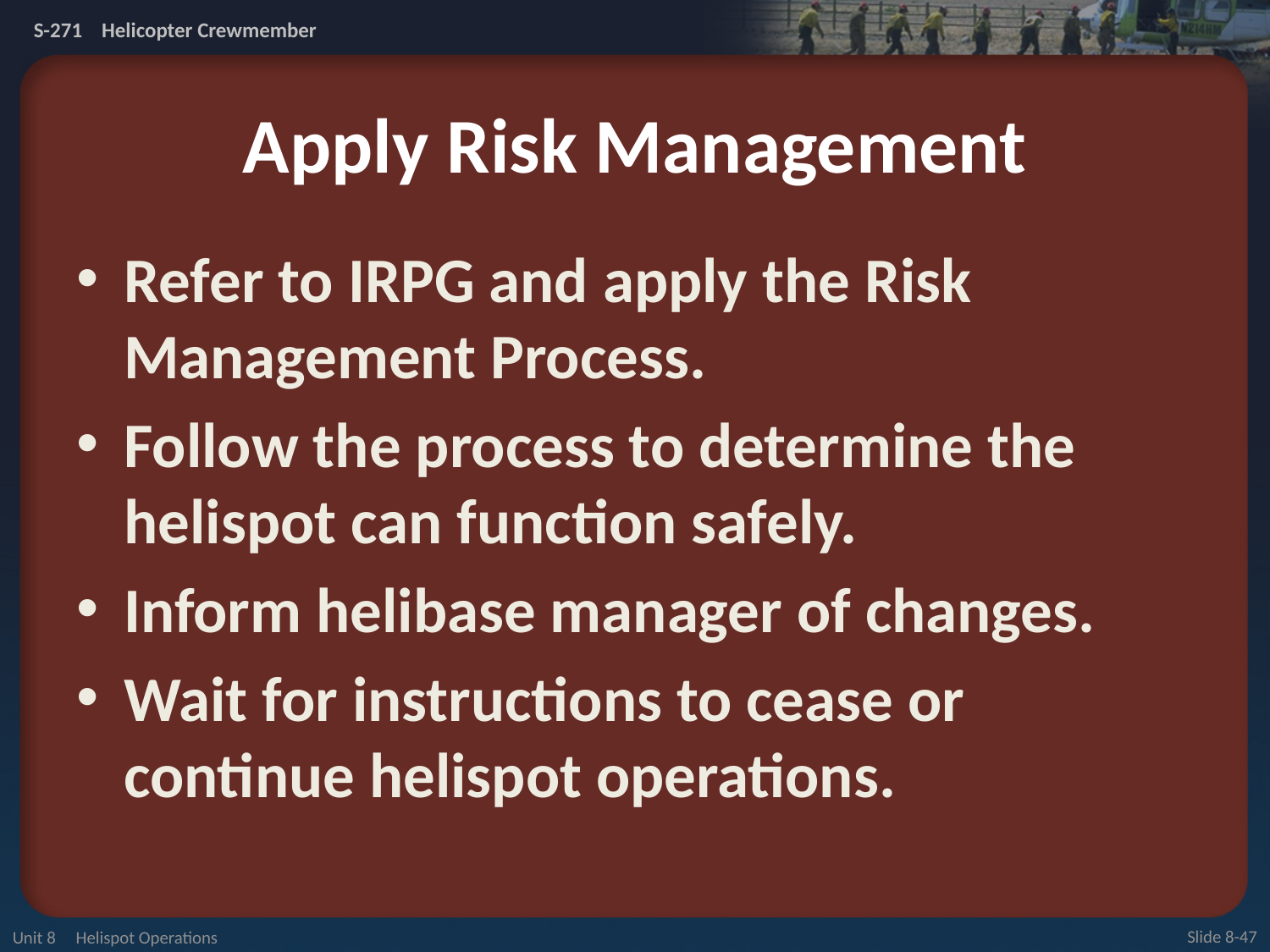

# Apply Risk Management
Refer to IRPG and apply the Risk Management Process.
Follow the process to determine the helispot can function safely.
Inform helibase manager of changes.
Wait for instructions to cease or continue helispot operations.

Unit 8     Helispot Operations
Slide 8-47